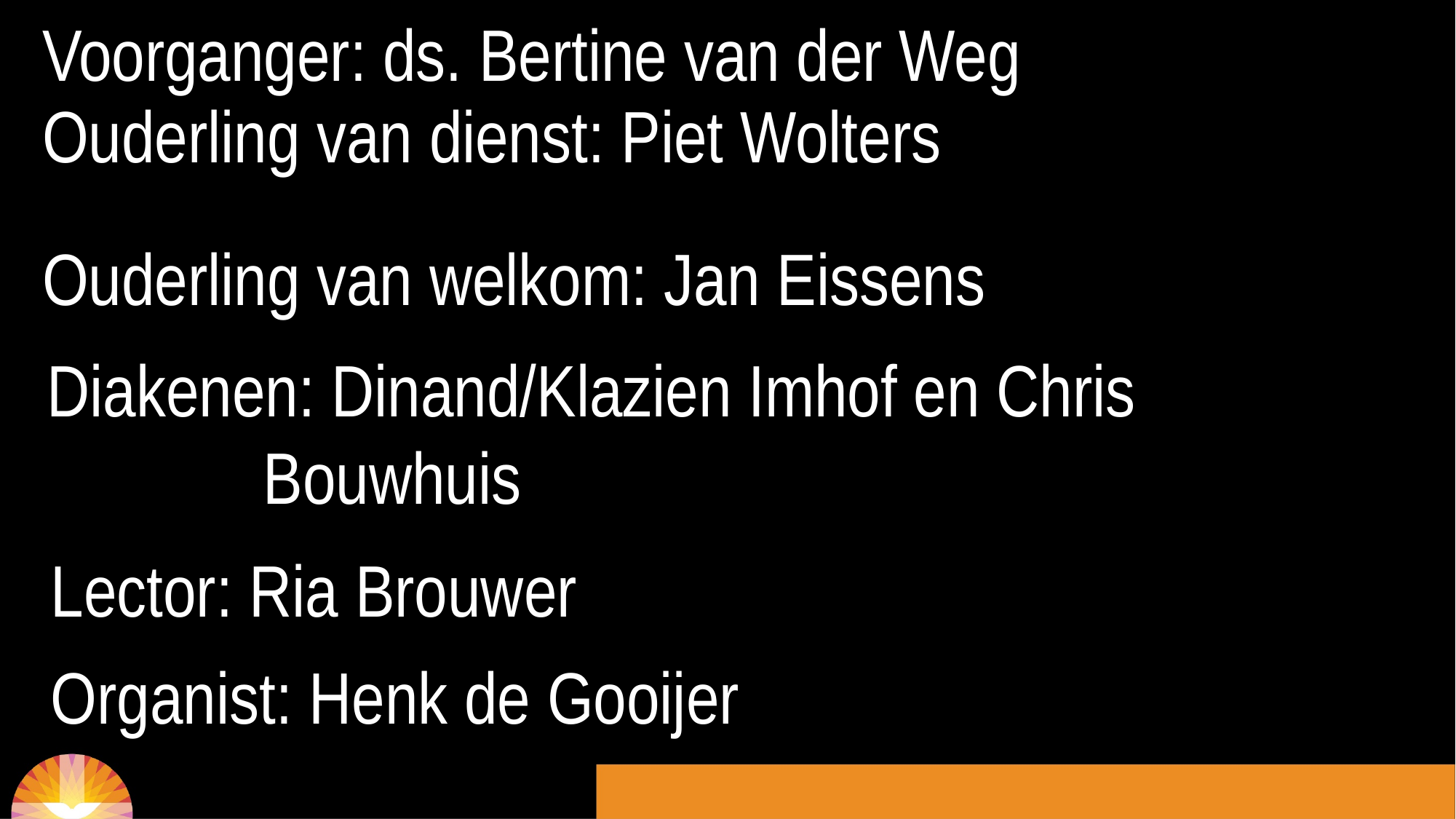

Voorganger: ds. Bertine van der Weg
Ouderling van dienst: Piet Wolters
Ouderling van welkom: Jan Eissens
Diakenen: Dinand/Klazien Imhof en Chris 				    Bouwhuis
Lector: Ria Brouwer
Organist: Henk de Gooijer